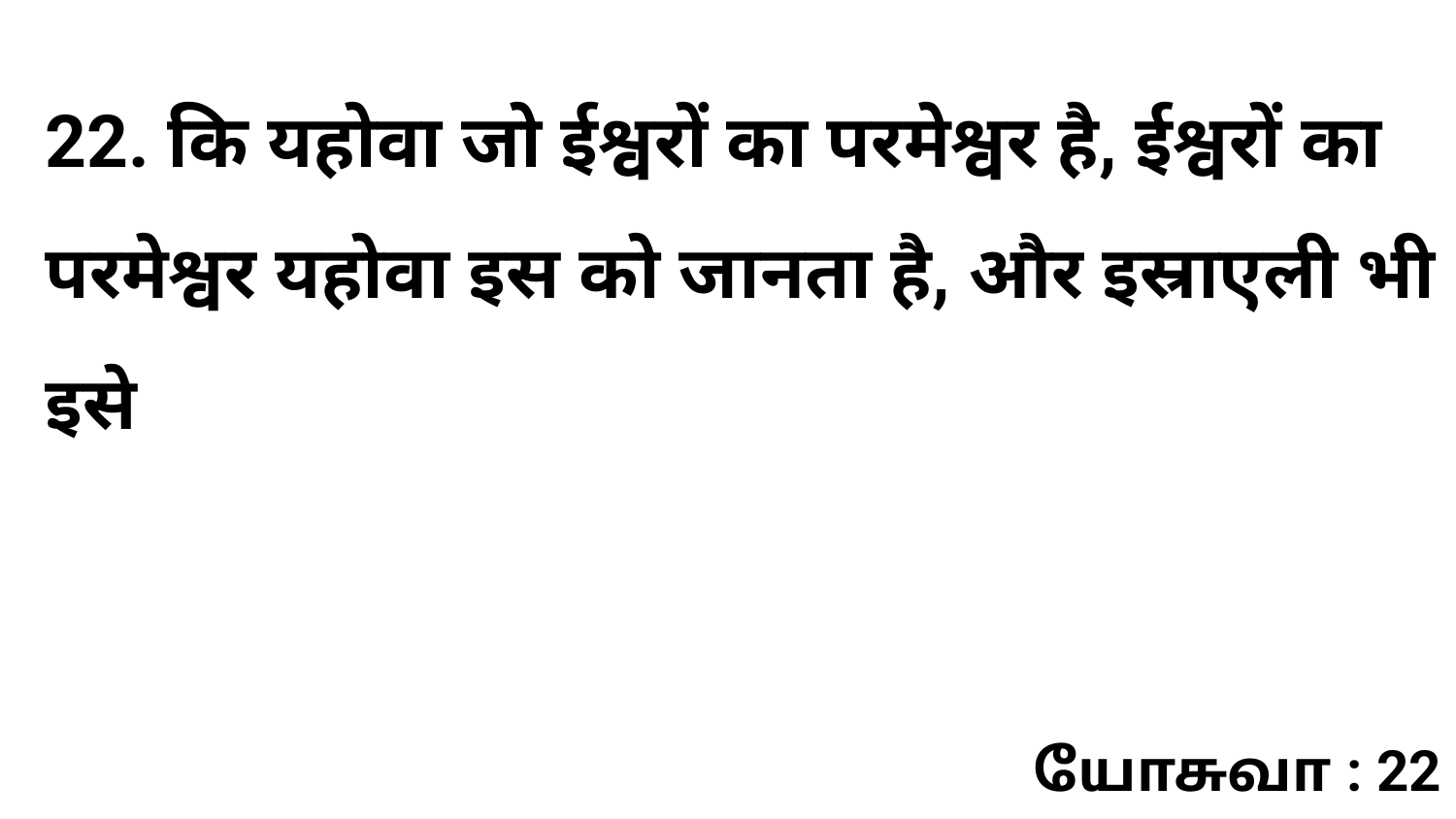

22. कि यहोवा जो ईश्वरों का परमेश्वर है, ईश्वरों का परमेश्वर यहोवा इस को जानता है, और इस्राएली भी इसे
யோசுவா : 22